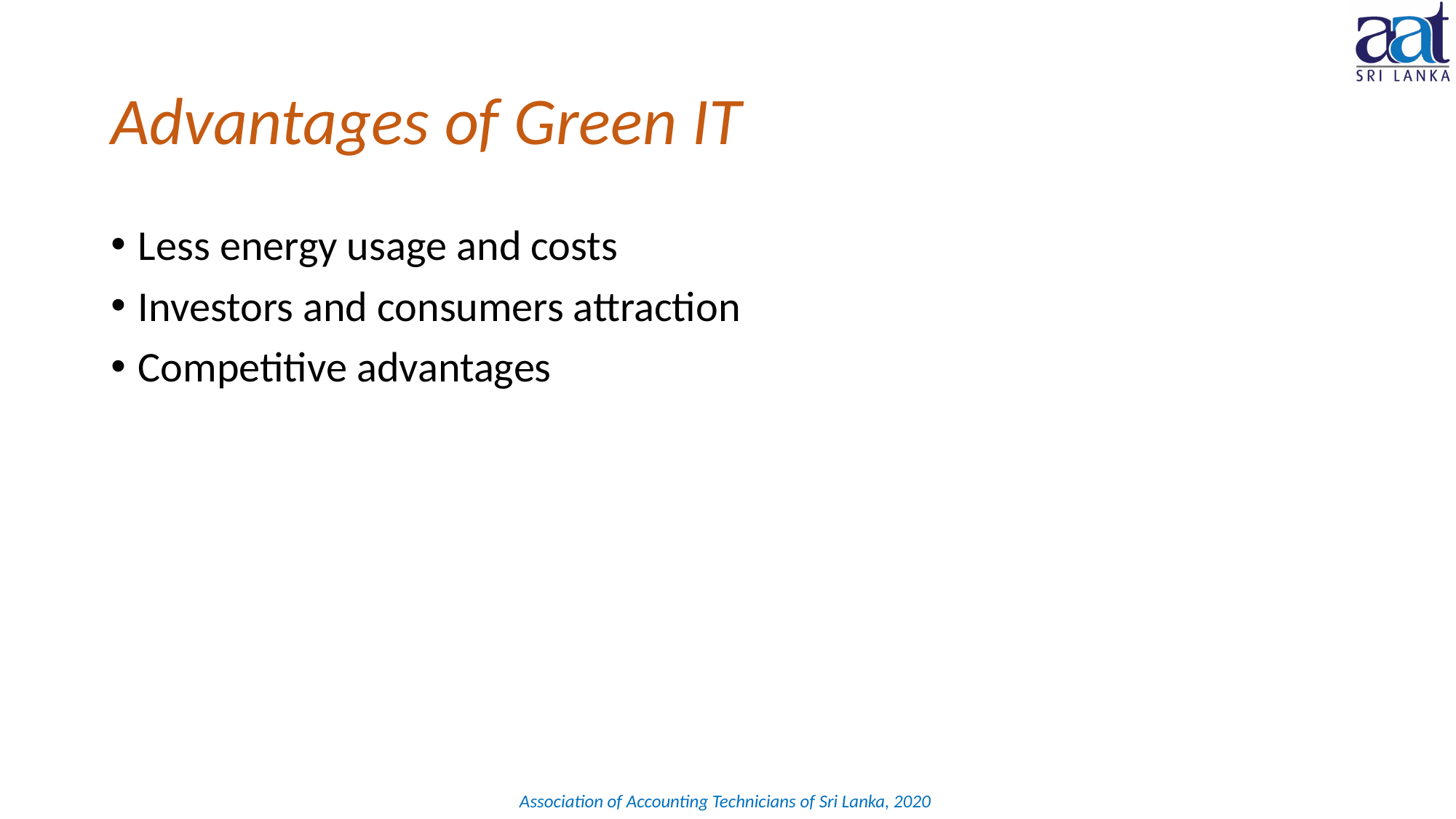

# Advantages of Green IT
Less energy usage and costs
Investors and consumers attraction
Competitive advantages
Association of Accounting Technicians of Sri Lanka, 2020